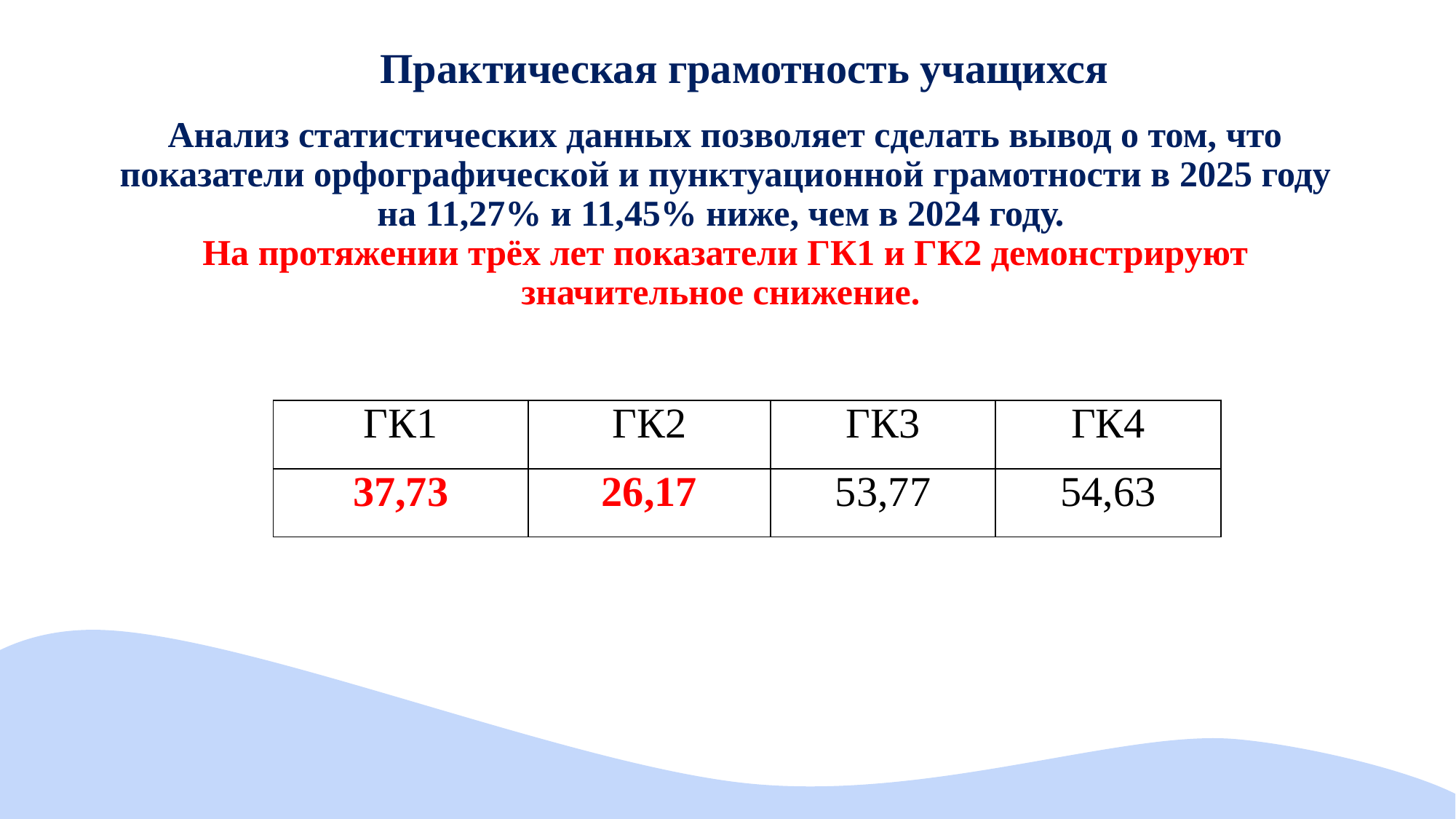

Практическая грамотность учащихся
# Анализ статистических данных позволяет сделать вывод о том, что показатели орфографической и пунктуационной грамотности в 2025 году на 11,27% и 11,45% ниже, чем в 2024 году. На протяжении трёх лет показатели ГК1 и ГК2 демонстрируют значительное снижение.
| ГК1 | ГК2 | ГК3 | ГК4 |
| --- | --- | --- | --- |
| 37,73 | 26,17 | 53,77 | 54,63 |